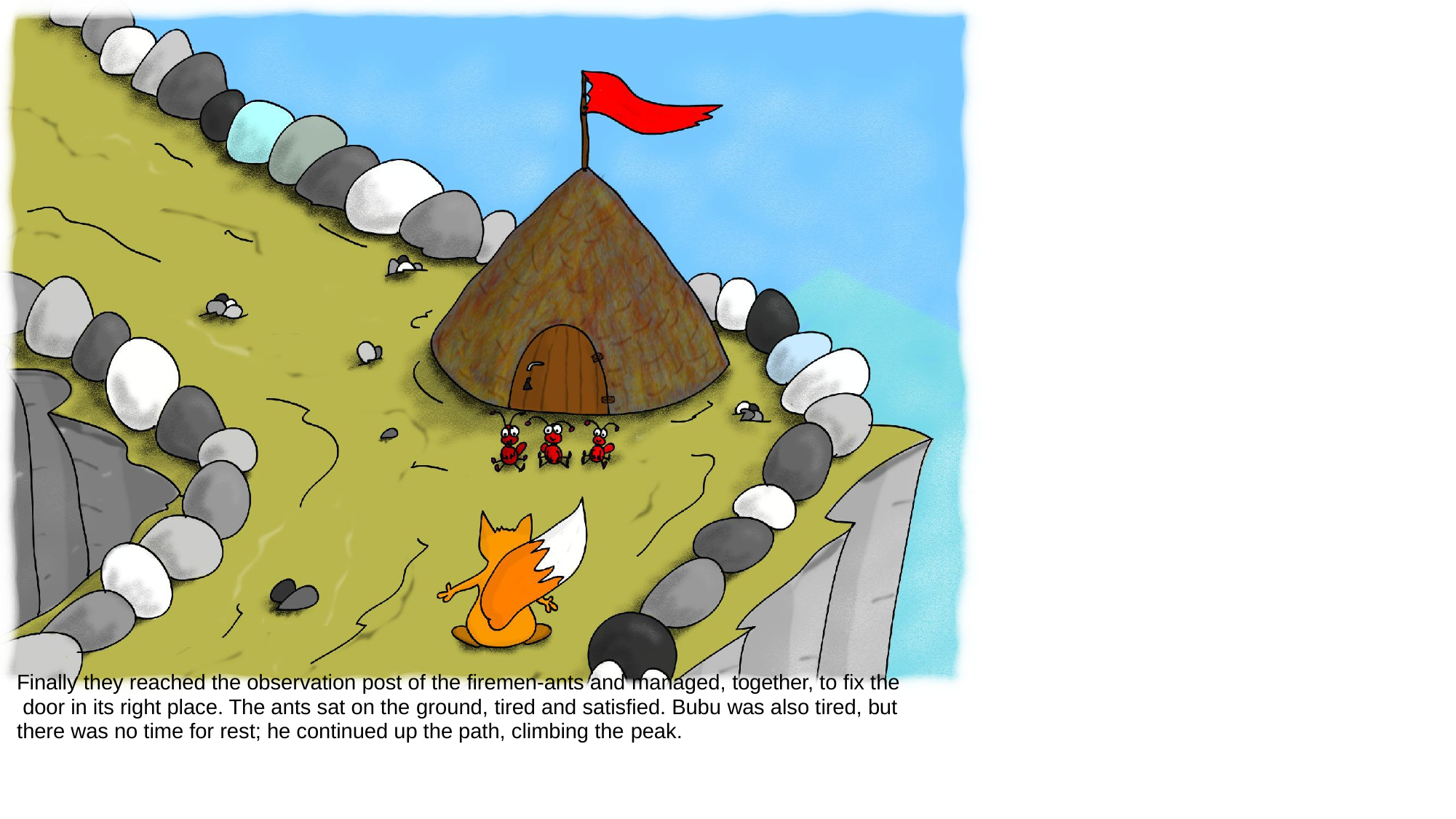

Finally they reached the observation post of the firemen-ants and managed, together, to fix the  door in its right place. The ants sat on the ground, tired and satisfied. Bubu was also tired, but  there was no time for rest; he continued up the path, climbing the peak.